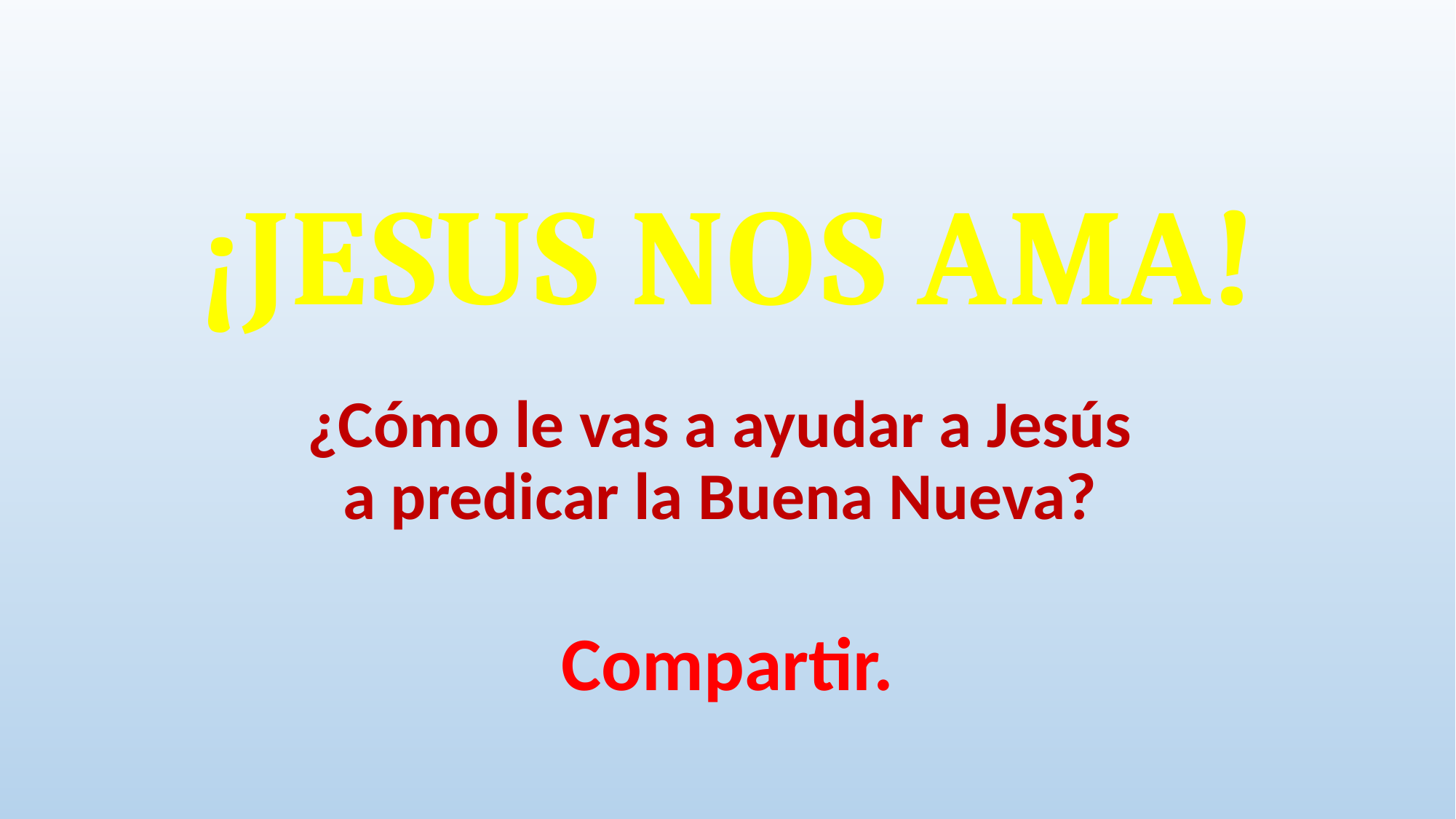

¡JESUS NOS AMA!
# ¿Cómo le vas a ayudar a Jesús a predicar la Buena Nueva?
Compartir.